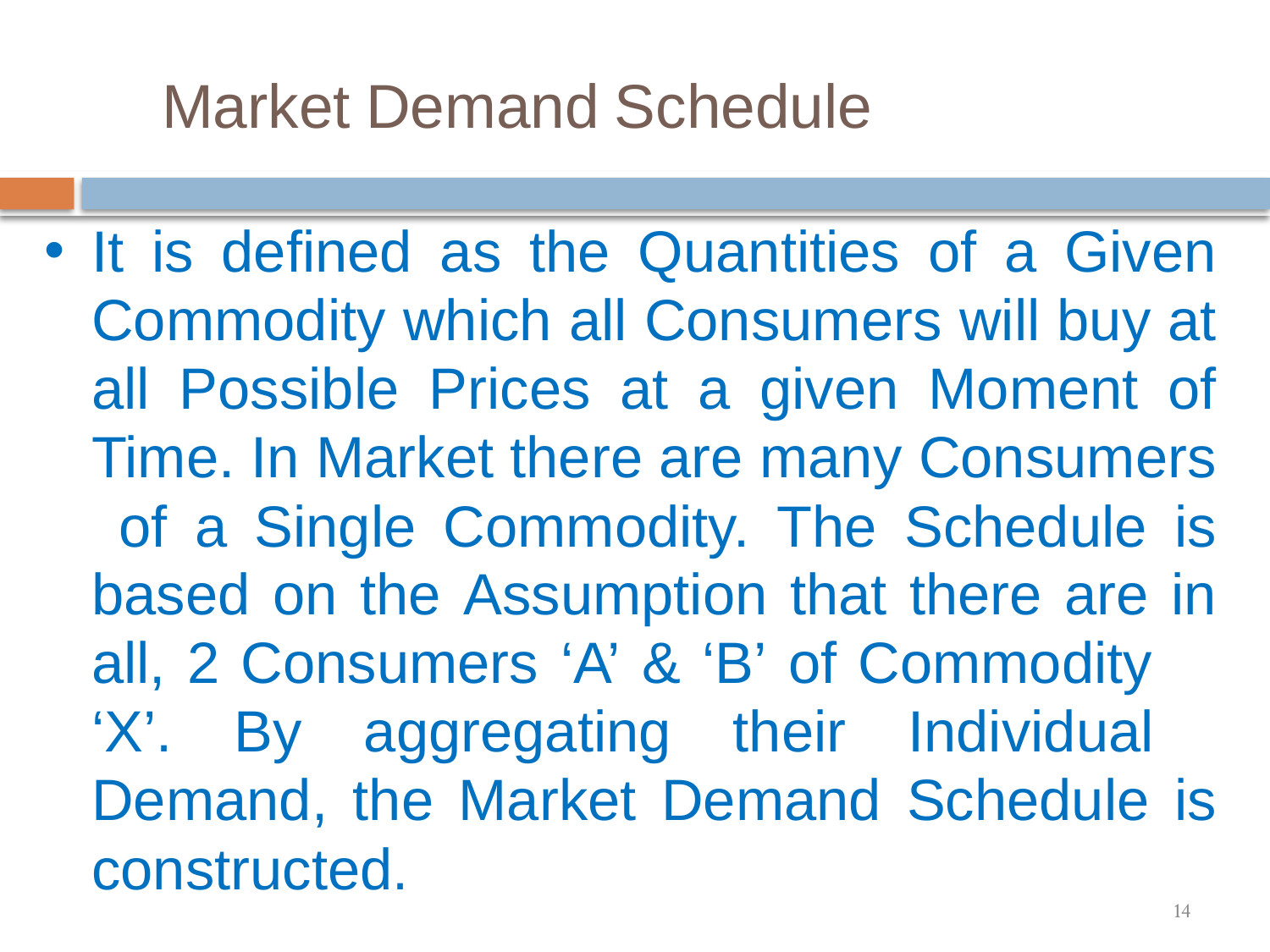

# Market Demand Schedule
It is defined as the Quantities of a Given Commodity which all Consumers will buy at all Possible Prices at a given Moment of Time. In Market there are many Consumers  of a Single Commodity. The Schedule is based on the Assumption that there are in all, 2 Consumers ‘A’ & ‘B’ of Commodity    ‘X’. By aggregating their Individual  Demand, the Market Demand Schedule is constructed.
14